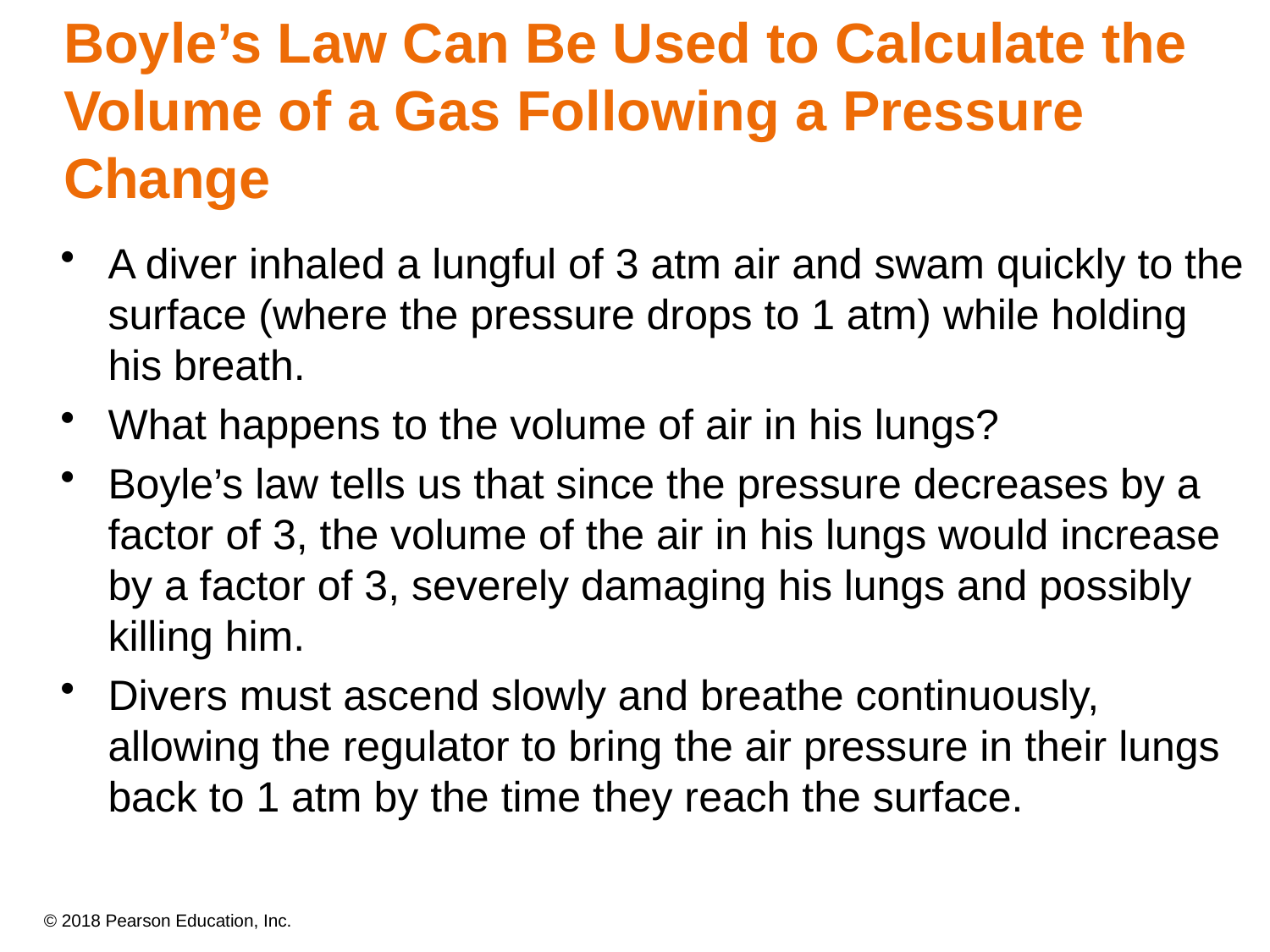

# Boyle’s Law Can Be Used to Calculate the Volume of a Gas Following a Pressure Change
A diver inhaled a lungful of 3 atm air and swam quickly to the surface (where the pressure drops to 1 atm) while holding his breath.
What happens to the volume of air in his lungs?
Boyle’s law tells us that since the pressure decreases by a factor of 3, the volume of the air in his lungs would increase by a factor of 3, severely damaging his lungs and possibly killing him.
Divers must ascend slowly and breathe continuously, allowing the regulator to bring the air pressure in their lungs back to 1 atm by the time they reach the surface.